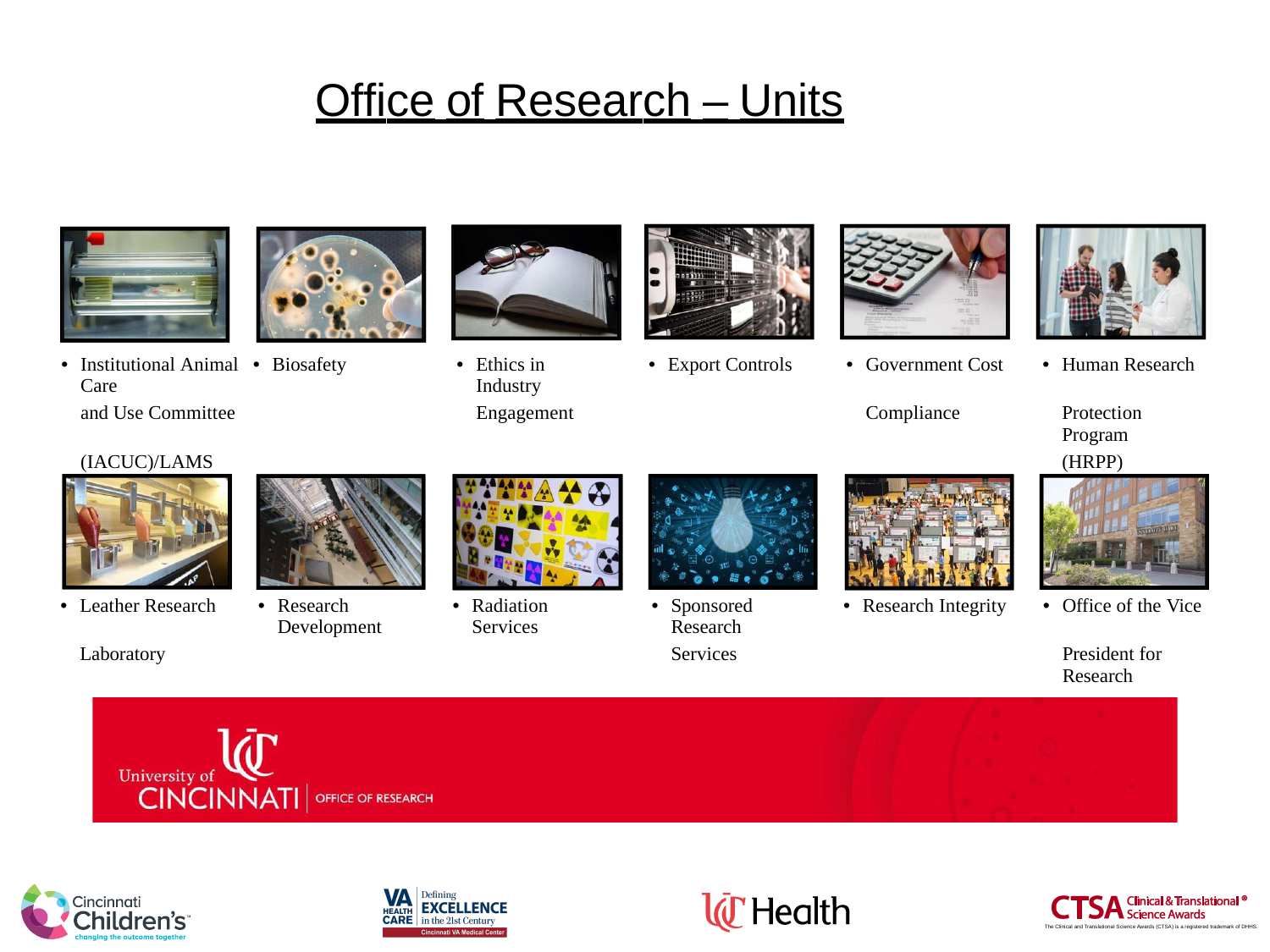

# Office of Research – Units

| Institutional Animal Care | Biosafety | Ethics in Industry | Export Controls | Government Cost | Human Research |
| --- | --- | --- | --- | --- | --- |
| and Use Committee |  | Engagement |  | Compliance | Protection Program |
| (IACUC)/LAMS |  |  |  |  | (HRPP) |

| Leather Research | Research Development | Radiation Services | Sponsored Research | Research Integrity | Office of the Vice |
| --- | --- | --- | --- | --- | --- |
| Laboratory |  |  | Services |  | President for Research |